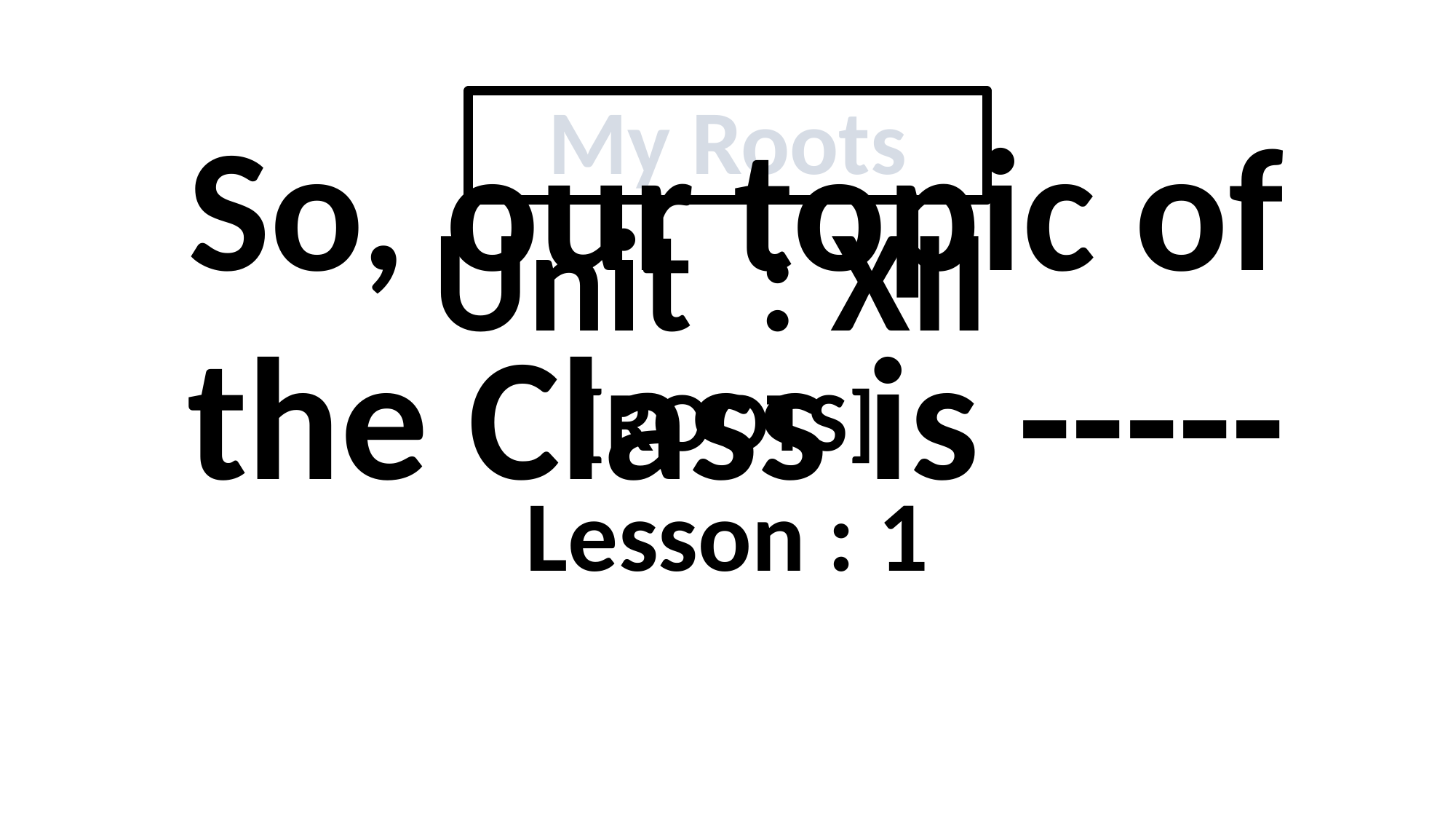

So, our topic of the Class is -----
# My Roots
Unit  : XII
[ROOTS]
Lesson : 1